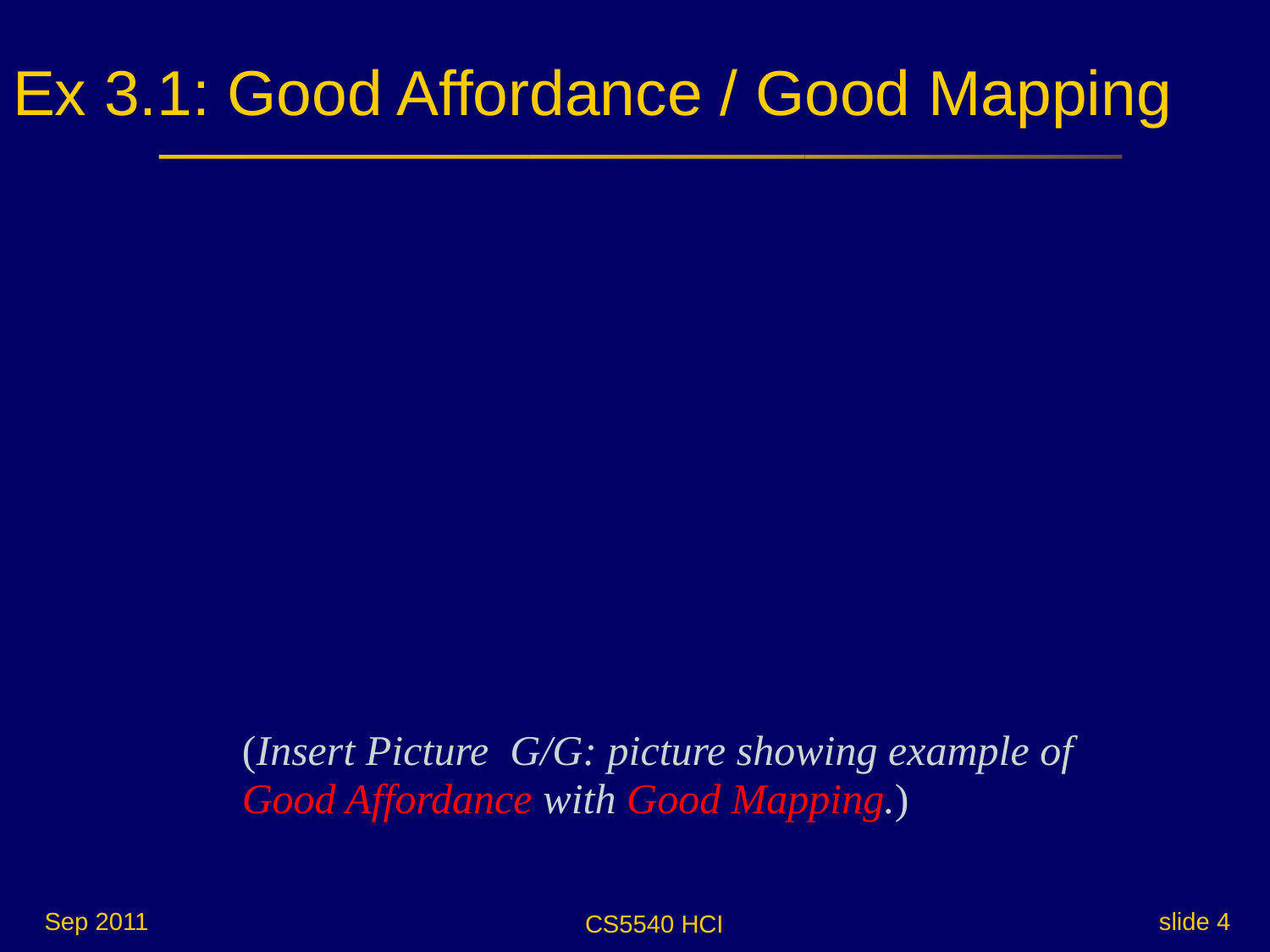

# Ex 3.1: Good Affordance / Good Mapping
(Insert Picture  G/G: picture showing example of Good Affordance with Good Mapping.)

Sep 2011